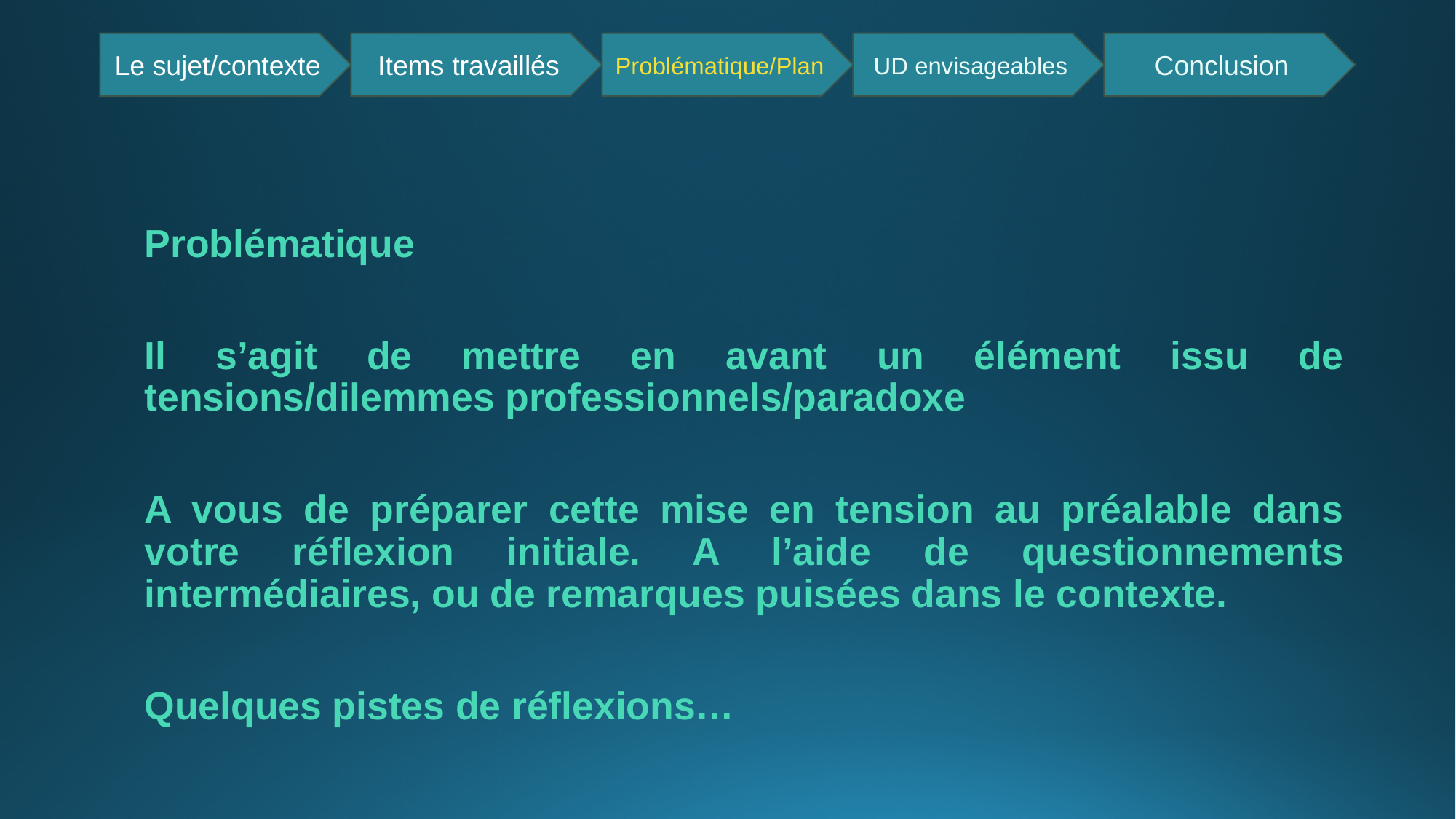

Le sujet/contexte
Items travaillés
Conclusion
Problématique/Plan
UD envisageables
Problématique

Il s’agit de mettre en avant un élément issu de tensions/dilemmes professionnels/paradoxe

A vous de préparer cette mise en tension au préalable dans votre réflexion initiale. A l’aide de questionnements intermédiaires, ou de remarques puisées dans le contexte.

Quelques pistes de réflexions…